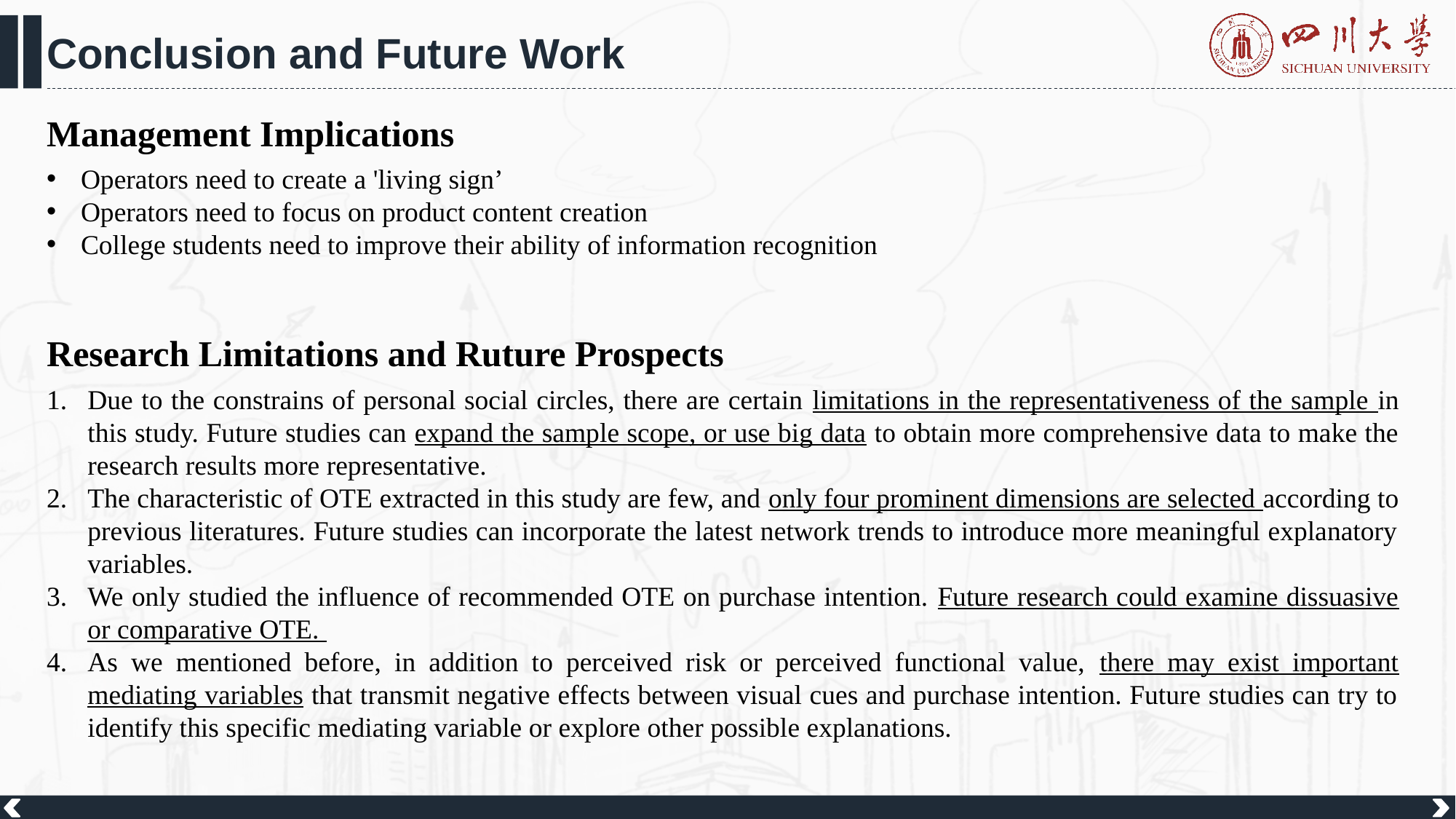

Management Implications
Operators need to create a 'living sign’
Operators need to focus on product content creation
College students need to improve their ability of information recognition
Research Limitations and Ruture Prospects
Due to the constrains of personal social circles, there are certain limitations in the representativeness of the sample in this study. Future studies can expand the sample scope, or use big data to obtain more comprehensive data to make the research results more representative.
The characteristic of OTE extracted in this study are few, and only four prominent dimensions are selected according to previous literatures. Future studies can incorporate the latest network trends to introduce more meaningful explanatory variables.
We only studied the influence of recommended OTE on purchase intention. Future research could examine dissuasive or comparative OTE.
As we mentioned before, in addition to perceived risk or perceived functional value, there may exist important mediating variables that transmit negative effects between visual cues and purchase intention. Future studies can try to identify this specific mediating variable or explore other possible explanations.